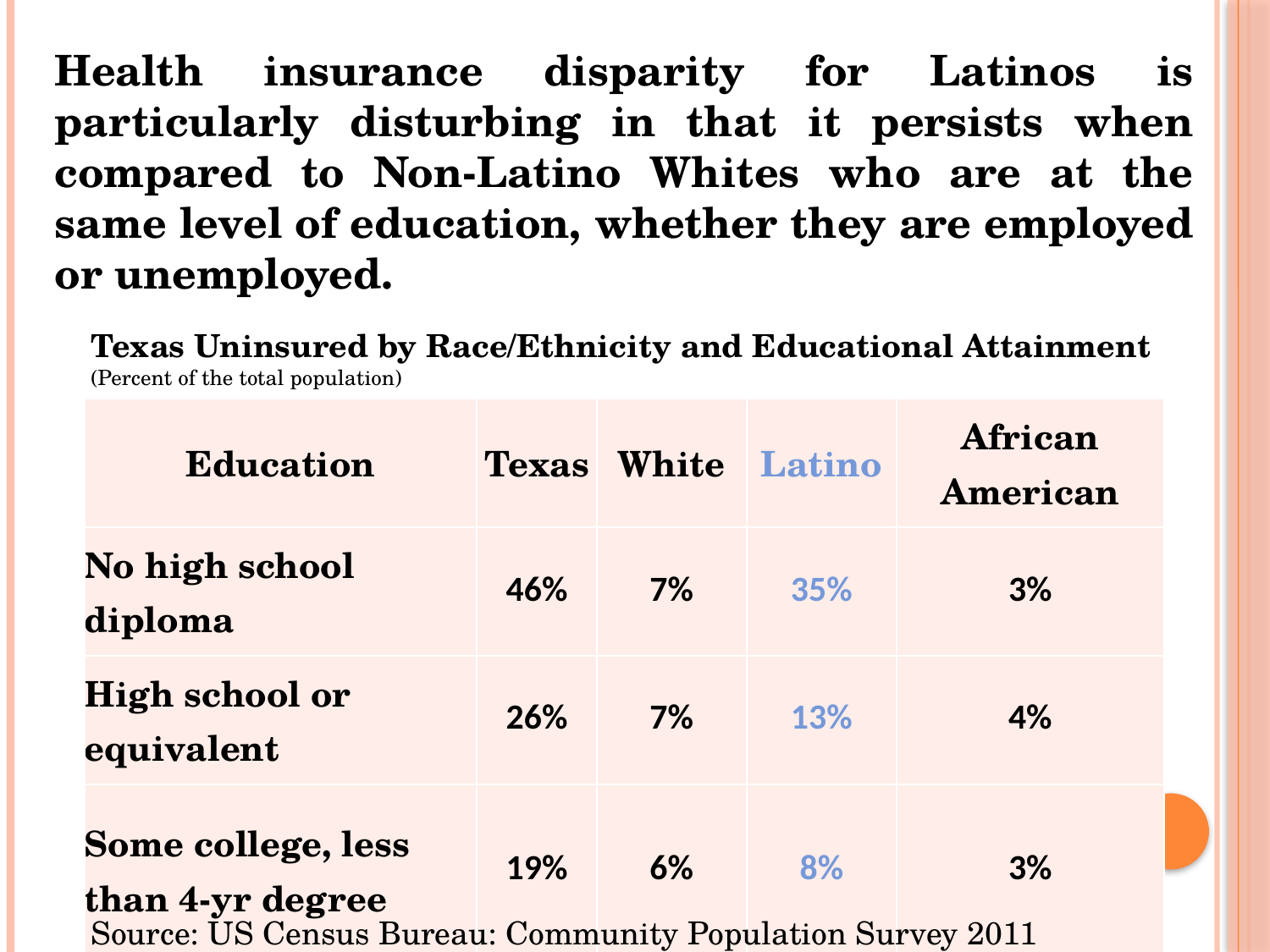

Health insurance disparity for Latinos is particularly disturbing in that it persists when compared to Non-Latino Whites who are at the same level of education, whether they are employed or unemployed.

Texas Uninsured by Race/Ethnicity and Educational Attainment
(Percent of the total population)
| Education | Texas | White | Latino | African American |
| --- | --- | --- | --- | --- |
| No high school diploma | 46% | 7% | 35% | 3% |
| High school or equivalent | 26% | 7% | 13% | 4% |
| Some college, less than 4-yr degree | 19% | 6% | 8% | 3% |
| Bachelor's degree or higher | 9% | 4% | 3% | 1% |
Source: US Census Bureau: Community Population Survey 2011